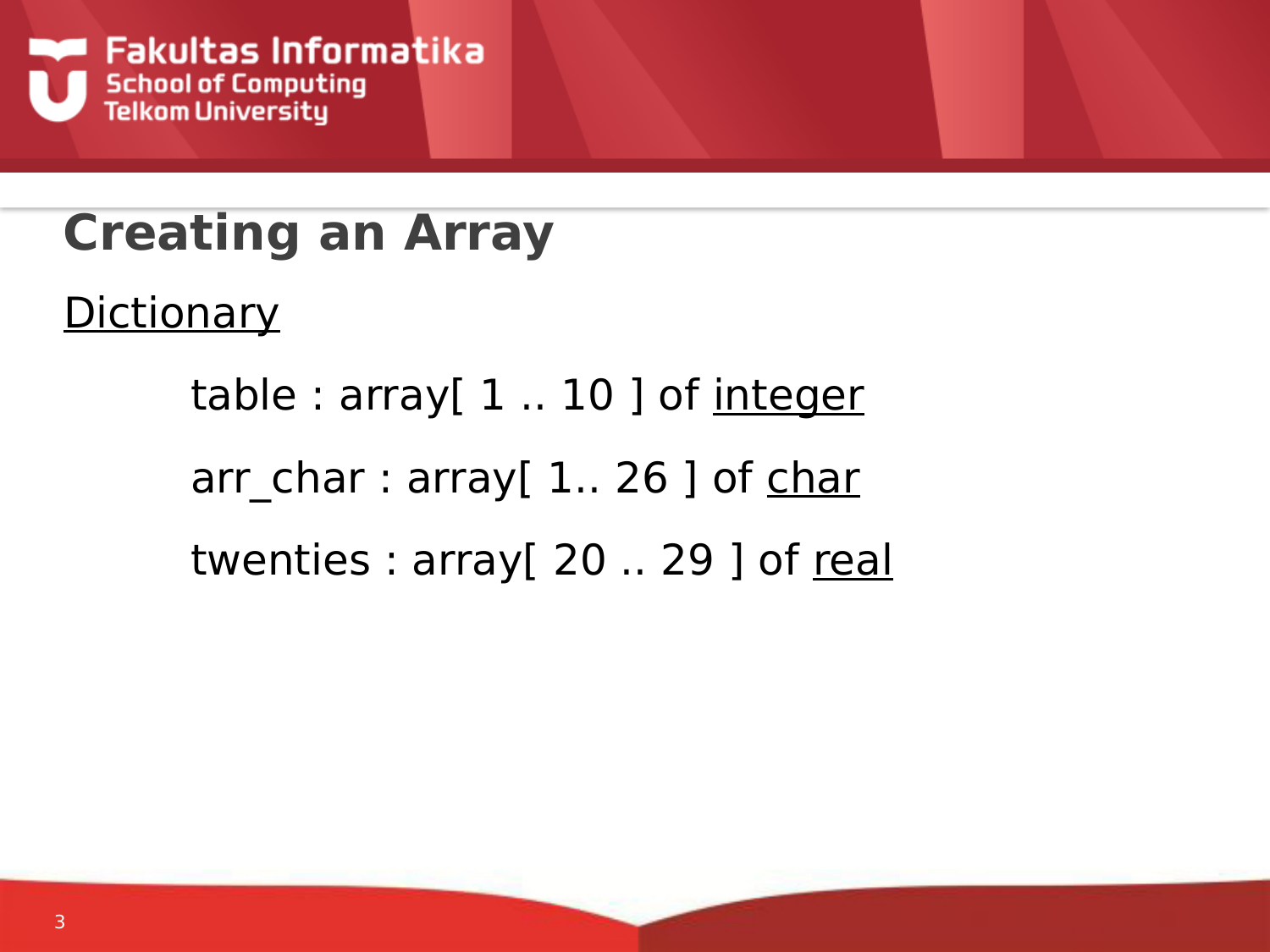

# Creating an Array
Dictionary
	table : array[ 1 .. 10 ] of integer
	arr_char : array[ 1.. 26 ] of char
	twenties : array[ 20 .. 29 ] of real

3